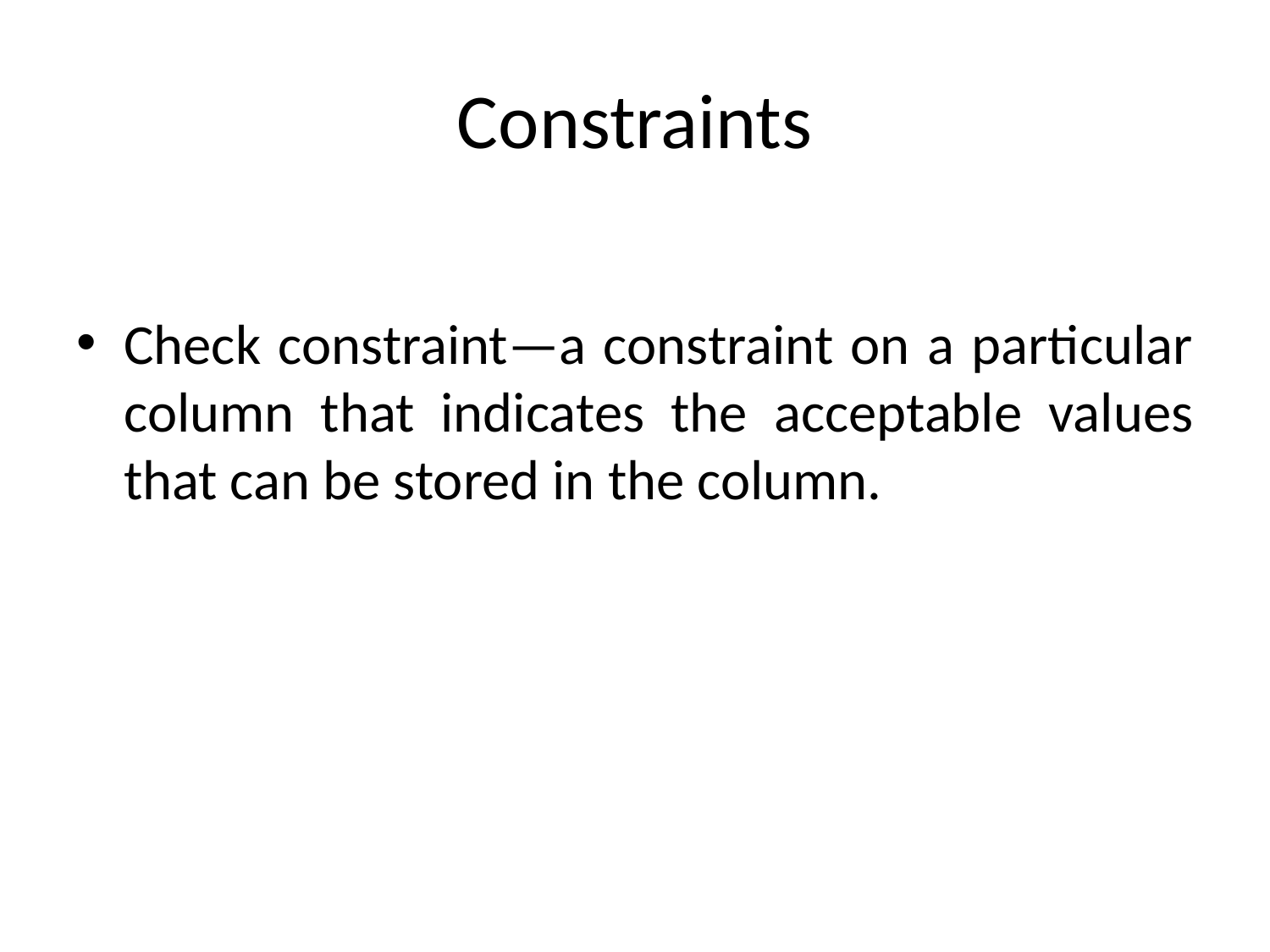

# Constraints

Check constraint—a constraint on a particular column that indicates the acceptable values that can be stored in the column.